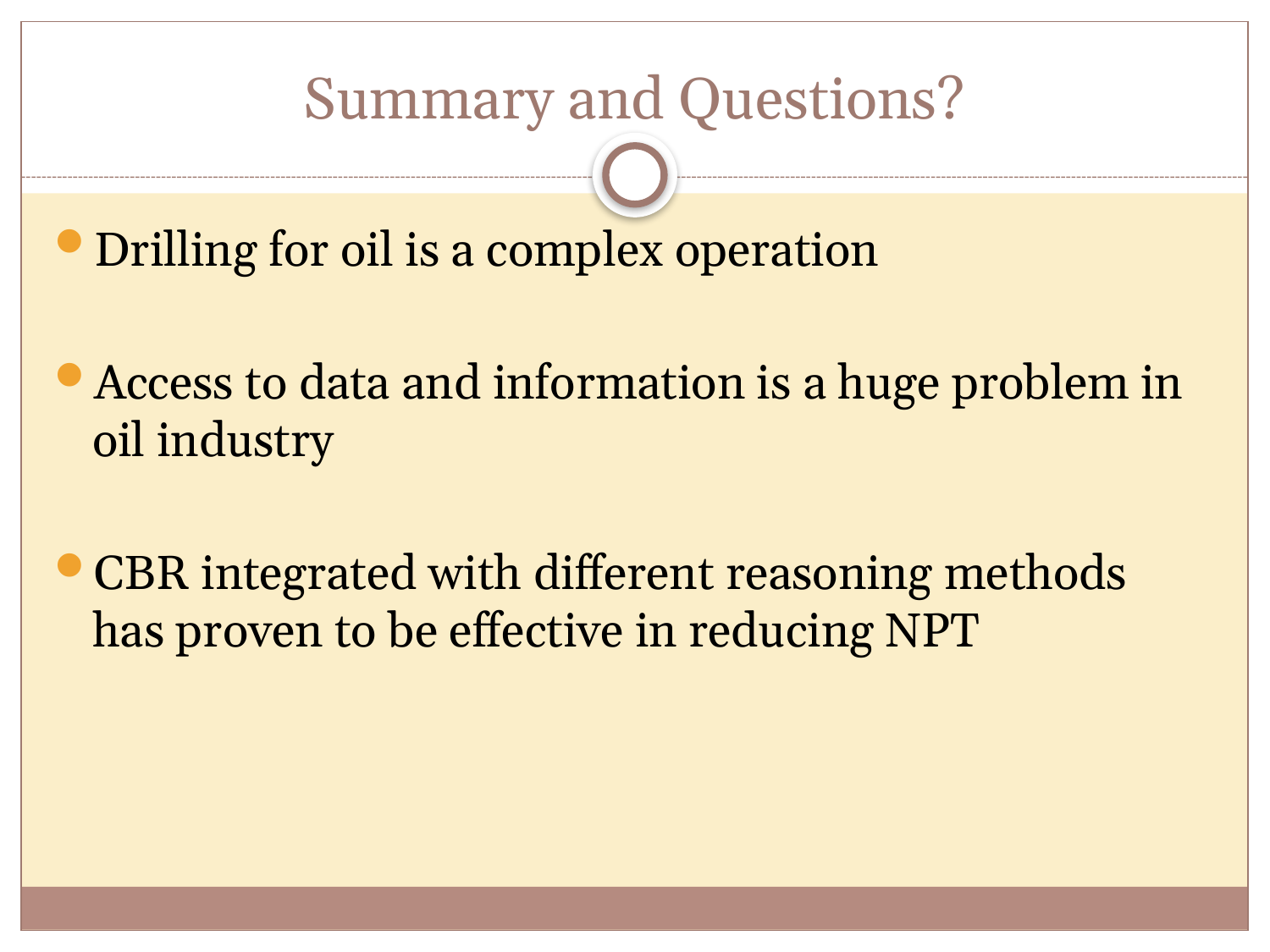

# Summary and Questions?
Drilling for oil is a complex operation

Access to data and information is a huge problem in oil industry

CBR integrated with different reasoning methods has proven to be effective in reducing NPT